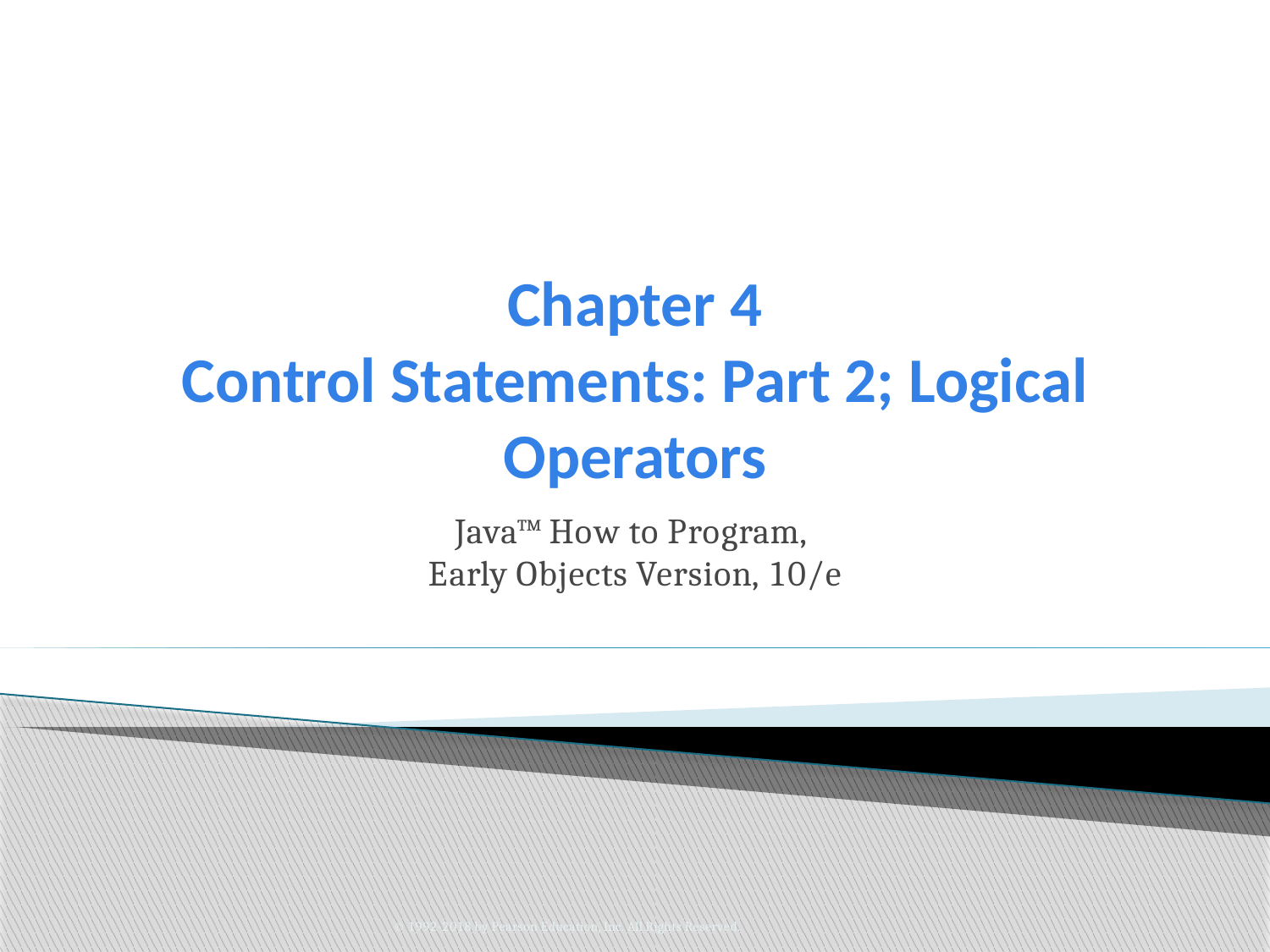

# Chapter 4 Control Statements: Part 2; Logical Operators
Java™ How to Program,
Early Objects Version, 10/e
© 1992-2018 by Pearson Education, Inc. All Rights Reserved.